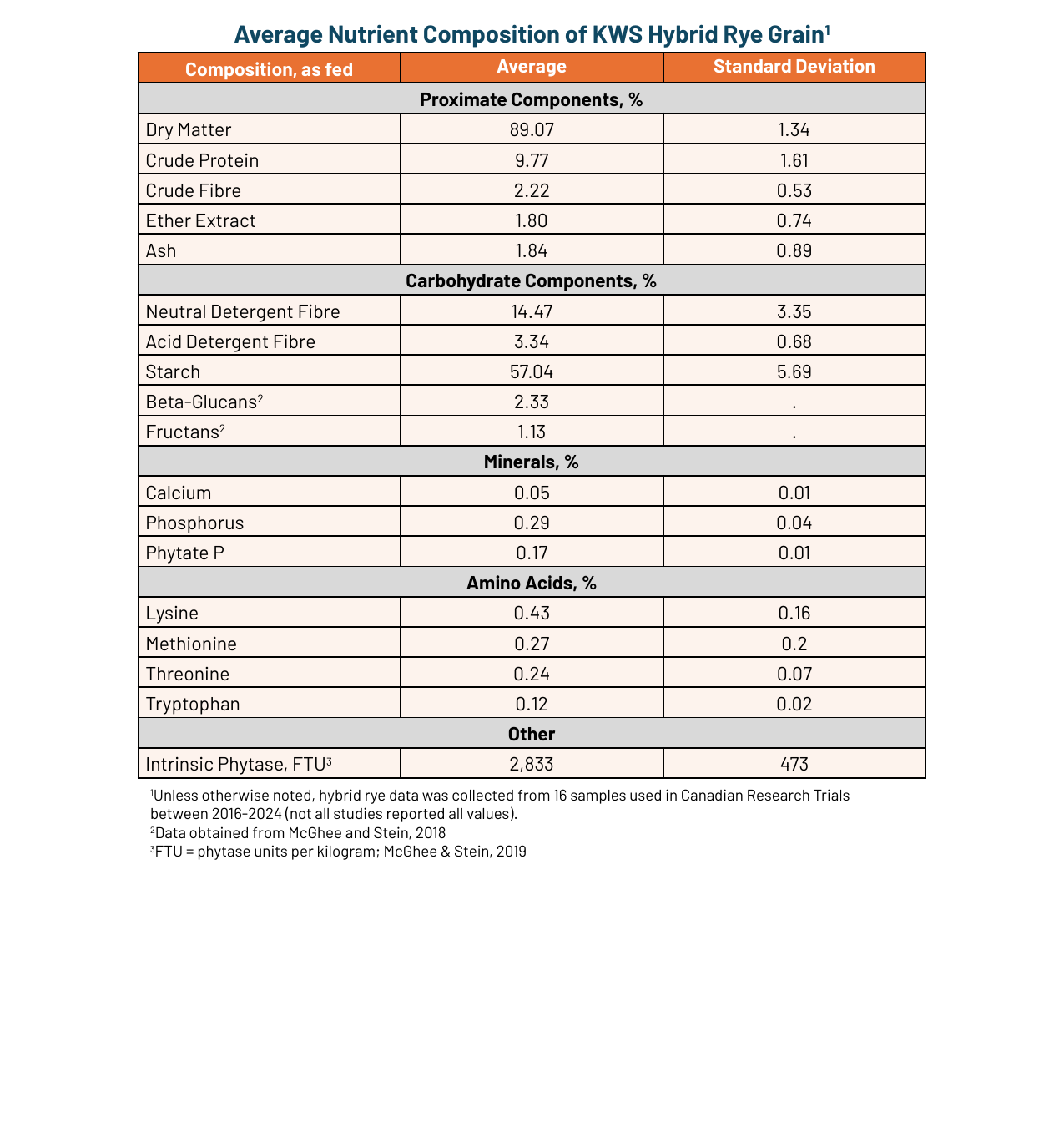

Average Nutrient Composition of KWS Hybrid Rye Grain1
| Composition, as fed | Average | Standard Deviation |
| --- | --- | --- |
| Proximate Components, % |  |  |
| Dry Matter | 89.07 | 1.34 |
| Crude Protein | 9.77 | 1.61 |
| Crude Fibre | 2.22 | 0.53 |
| Ether Extract | 1.80 | 0.74 |
| Ash | 1.84 | 0.89 |
| Carbohydrate Components, % |  |  |
| Neutral Detergent Fibre | 14.47 | 3.35 |
| Acid Detergent Fibre | 3.34 | 0.68 |
| Starch | 57.04 | 5.69 |
| Beta-Glucans2 | 2.33 | . |
| Fructans2 | 1.13 | . |
| Minerals, % |  |  |
| Calcium | 0.05 | 0.01 |
| Phosphorus | 0.29 | 0.04 |
| Phytate P | 0.17 | 0.01 |
| Amino Acids, % |  |  |
| Lysine | 0.43 | 0.16 |
| Methionine | 0.27 | 0.2 |
| Threonine | 0.24 | 0.07 |
| Tryptophan | 0.12 | 0.02 |
| Other |  |  |
| Intrinsic Phytase, FTU3 | 2,833 | 473 |
1Unless otherwise noted, hybrid rye data was collected from 16 samples used in Canadian Research Trials between 2016-2024 (not all studies reported all values).
2Data obtained from McGhee and Stein, 2018
3FTU = phytase units per kilogram; McGhee & Stein, 2019